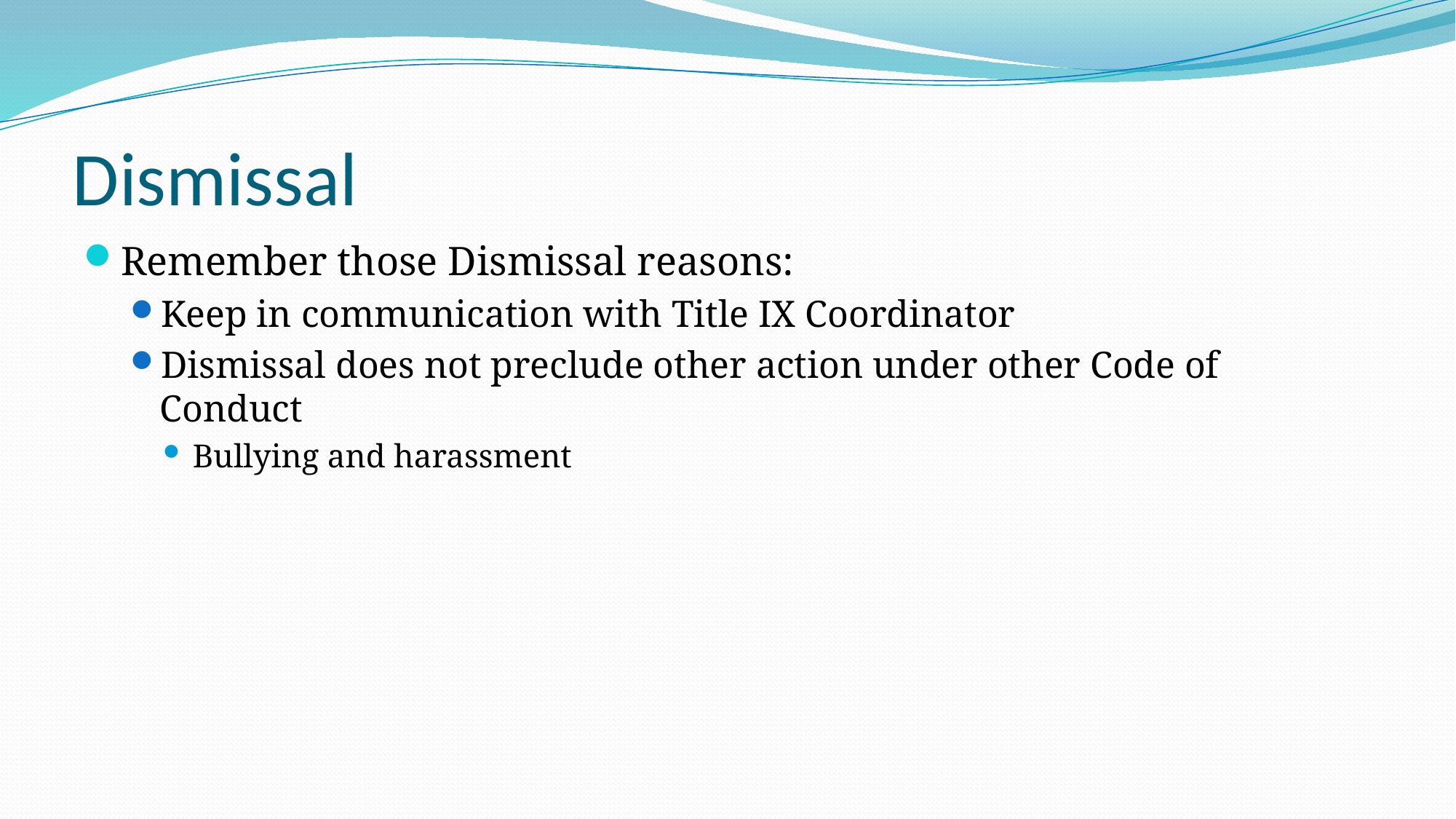

# Dismissal
Remember those Dismissal reasons:
Keep in communication with Title IX Coordinator
Dismissal does not preclude other action under other Code of Conduct
Bullying and harassment